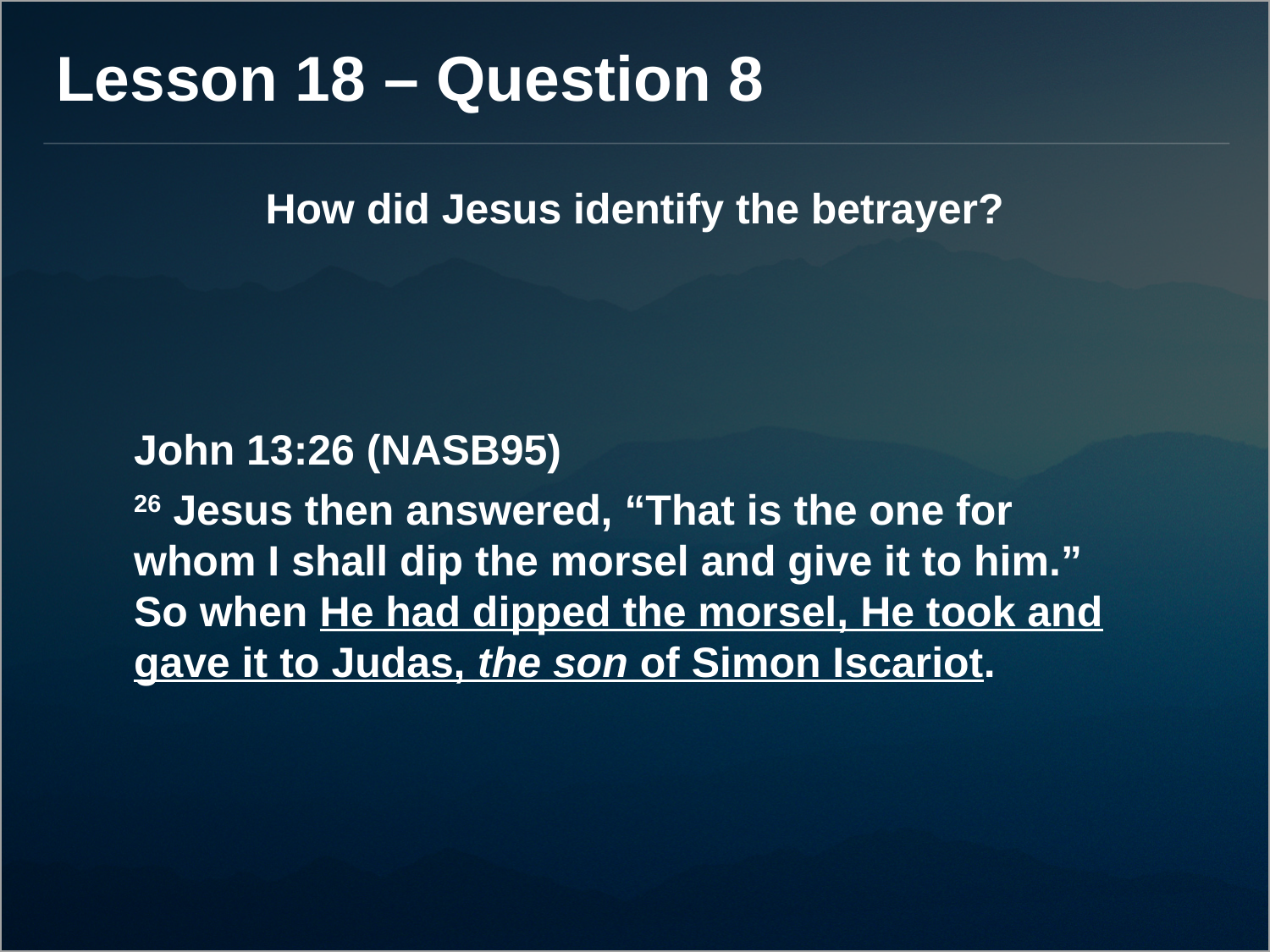

Lesson 18 – Question 8
How did Jesus identify the betrayer?
John 13:26 (NASB95)
26 Jesus then answered, “That is the one for whom I shall dip the morsel and give it to him.” So when He had dipped the morsel, He took and gave it to Judas, the son of Simon Iscariot.